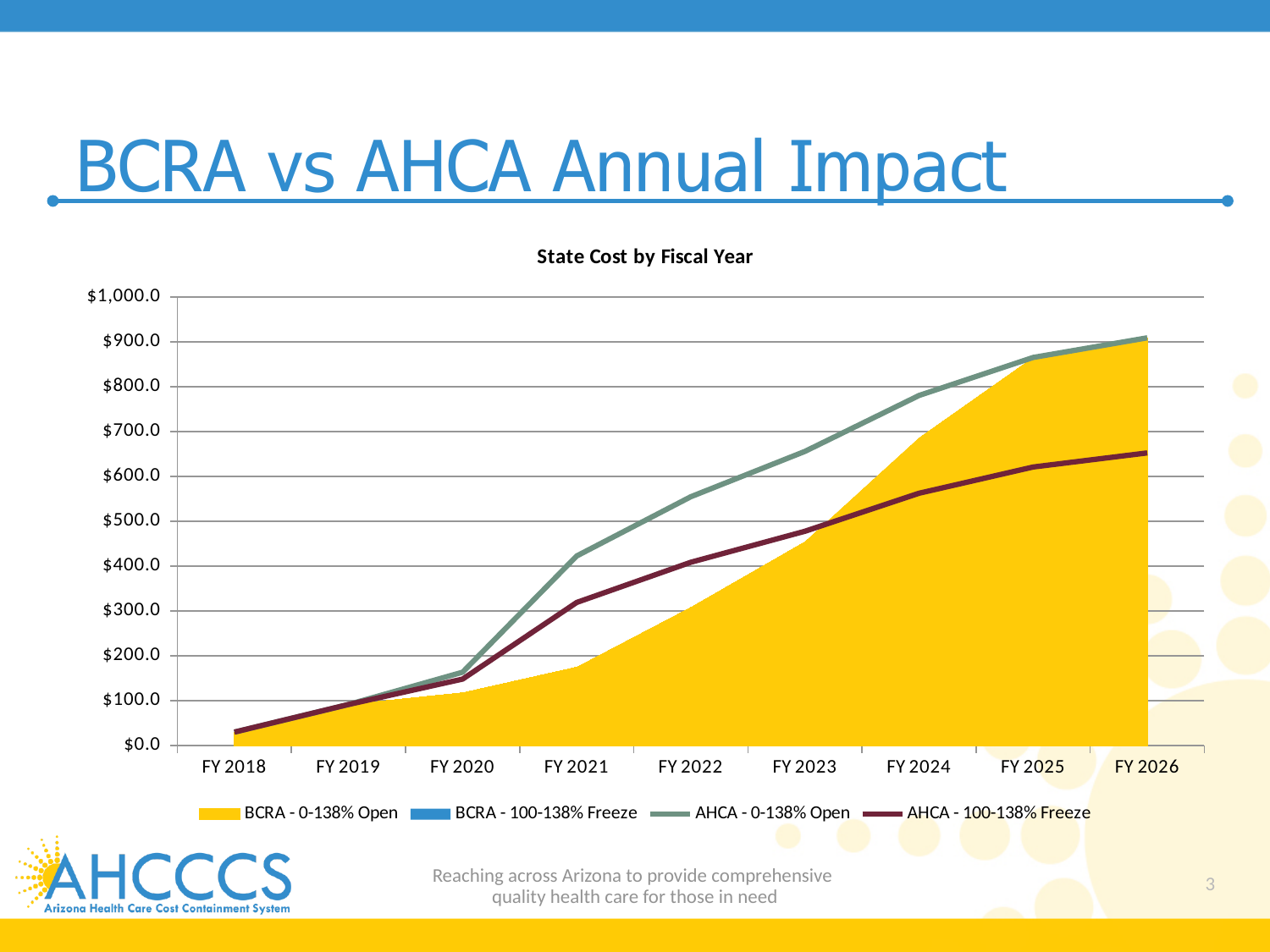

# BCRA vs AHCA Annual Impact

### Chart: State Cost by Fiscal Year

| Category | BCRA - 0-138% Open | BCRA - 100-138% Freeze | AHCA - 0-138% Open | AHCA - 100-138% Freeze |
|---|---|---|---|---|
| FY 2018 | 30.0574 | 30.0574 | 30.0574 | 30.0574 |
| FY 2019 | 91.5933 | 91.5933 | 91.5933 | 91.5933 |
| FY 2020 | 117.7114 | 112.5793 | 163.5855 | 148.1334 |
| FY 2021 | 175.05329999999998 | 145.6684 | 422.4966 | 318.981 |
| FY 2022 | 308.1969 | 269.5972 | 554.6071000000001 | 408.5554 |
| FY 2023 | 454.3662 | 402.3606 | 655.5912999999999 | 477.58689999999996 |
| FY 2024 | 685.914 | 536.5301000000001 | 780.2122999999999 | 562.3981 |
| FY 2025 | 864.9683 | 620.8815999999999 | 864.9683 | 620.8815999999999 |
| FY 2026 | 908.7358 | 652.2982 | 908.7358 | 652.2982 |
Reaching across Arizona to provide comprehensive
quality health care for those in need
3